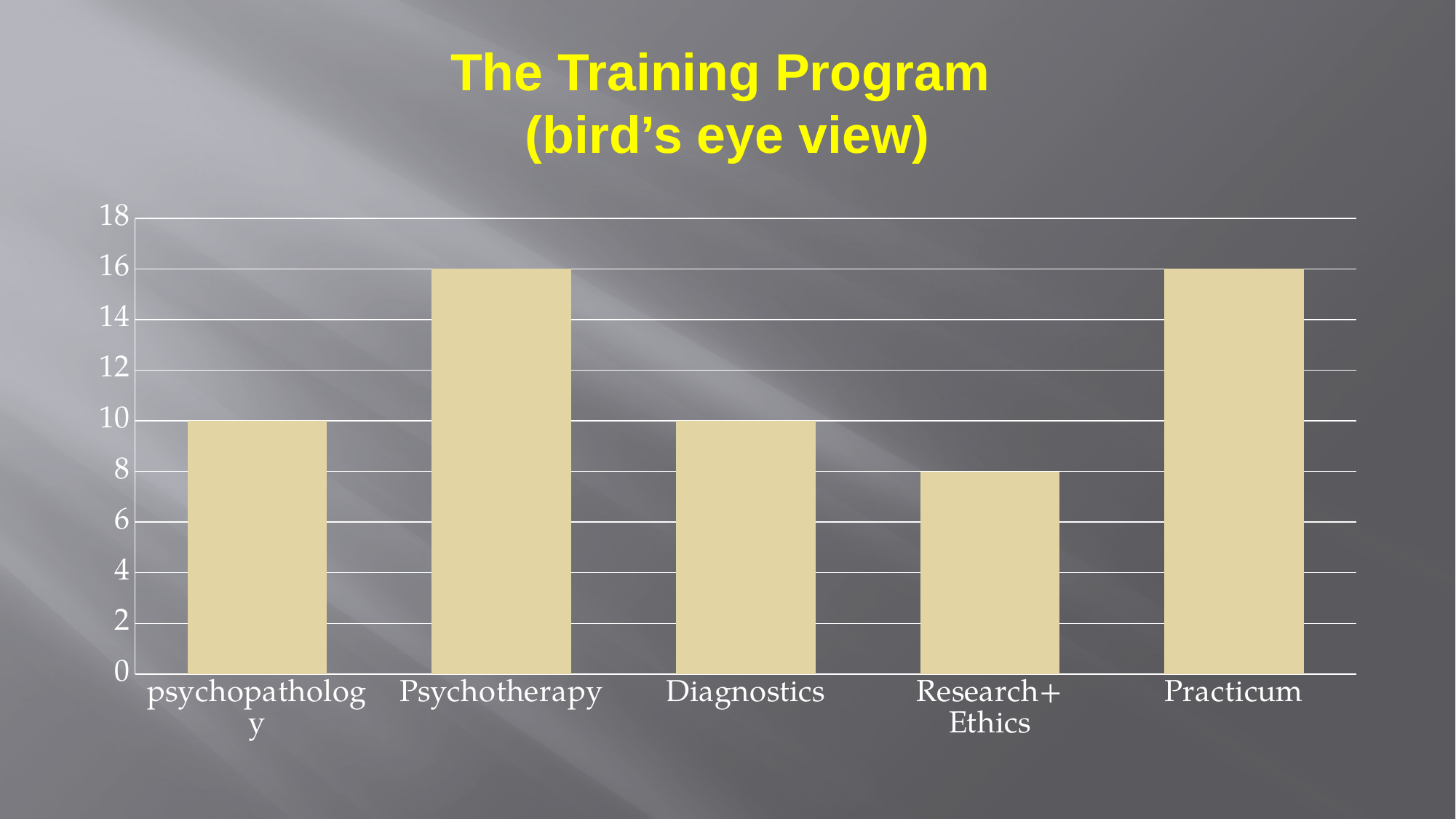

# The Training Program (bird’s eye view)

### Chart

| Category | planned |
|---|---|
| psychopathology | 10.0 |
| Psychotherapy | 16.0 |
| Diagnostics | 10.0 |
| Research+ Ethics | 8.0 |
| Practicum | 16.0 |